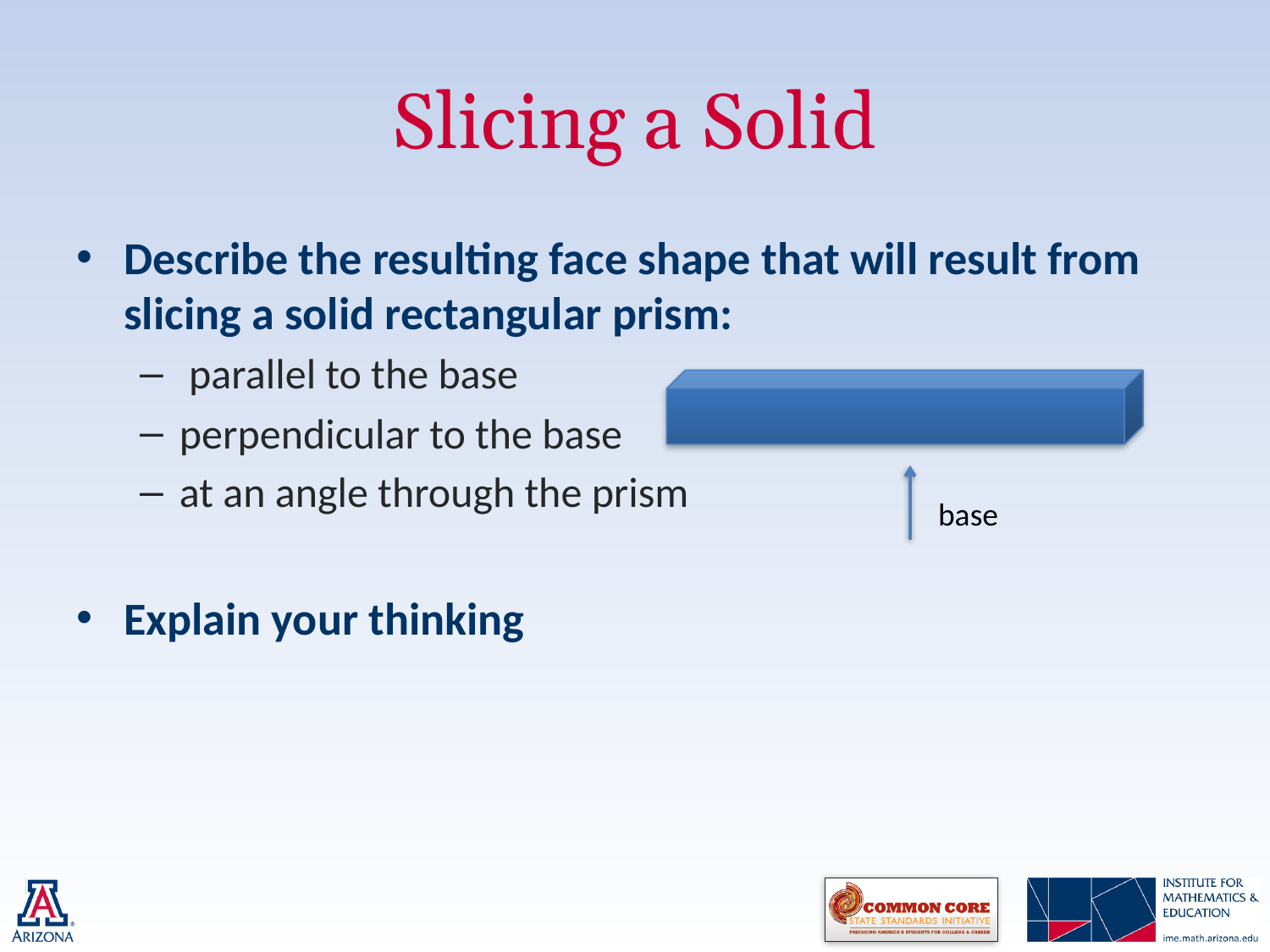

# Slicing a Solid
Describe the resulting face shape that will result from slicing a solid rectangular prism:
 parallel to the base
perpendicular to the base
at an angle through the prism

Explain your thinking

base